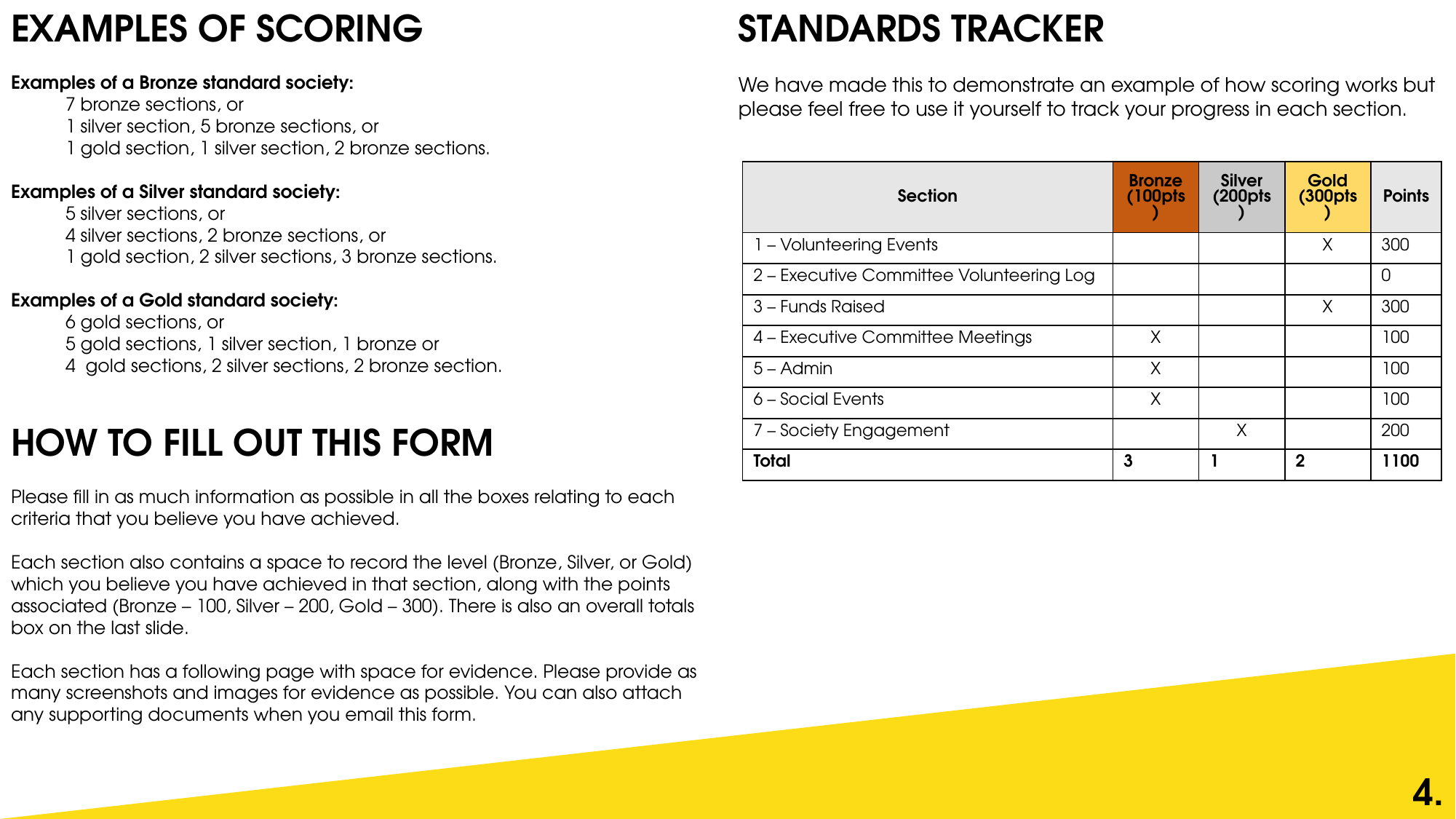

EXAMPLES OF SCORING

Examples of a Bronze standard society:
7 bronze sections, or
1 silver section, 5 bronze sections, or
1 gold section, 1 silver section, 2 bronze sections.

Examples of a Silver standard society:
5 silver sections, or
4 silver sections, 2 bronze sections, or
1 gold section, 2 silver sections, 3 bronze sections.

Examples of a Gold standard society:
6 gold sections, or
5 gold sections, 1 silver section, 1 bronze or
4  gold sections, 2 silver sections, 2 bronze section.

HOW TO FILL OUT THIS FORM

Please fill in as much information as possible in all the boxes relating to each criteria that you believe you have achieved.

Each section also contains a space to record the level (Bronze, Silver, or Gold) which you believe you have achieved in that section, along with the points associated (Bronze – 100, Silver – 200, Gold – 300). There is also an overall totals box on the last slide.

Each section has a following page with space for evidence. Please provide as many screenshots and images for evidence as possible. You can also attach any supporting documents when you email this form.
STANDARDS TRACKER

We have made this to demonstrate an example of how scoring works but please feel free to use it yourself to track your progress in each section.
| Section | Bronze (100pts) | Silver (200pts) | Gold (300pts) | Points |
| --- | --- | --- | --- | --- |
| 1 – Volunteering Events |  |  | X | 300 |
| 2 – Executive Committee Volunteering Log |  |  |  | 0 |
| 3 – Funds Raised |  |  | X | 300 |
| 4 – Executive Committee Meetings | X |  |  | 100 |
| 5 – Admin | X |  |  | 100 |
| 6 – Social Events | X |  |  | 100 |
| 7 – Society Engagement |  | X |  | 200 |
| Total | 3 | 1 | 2 | 1100 |

4.